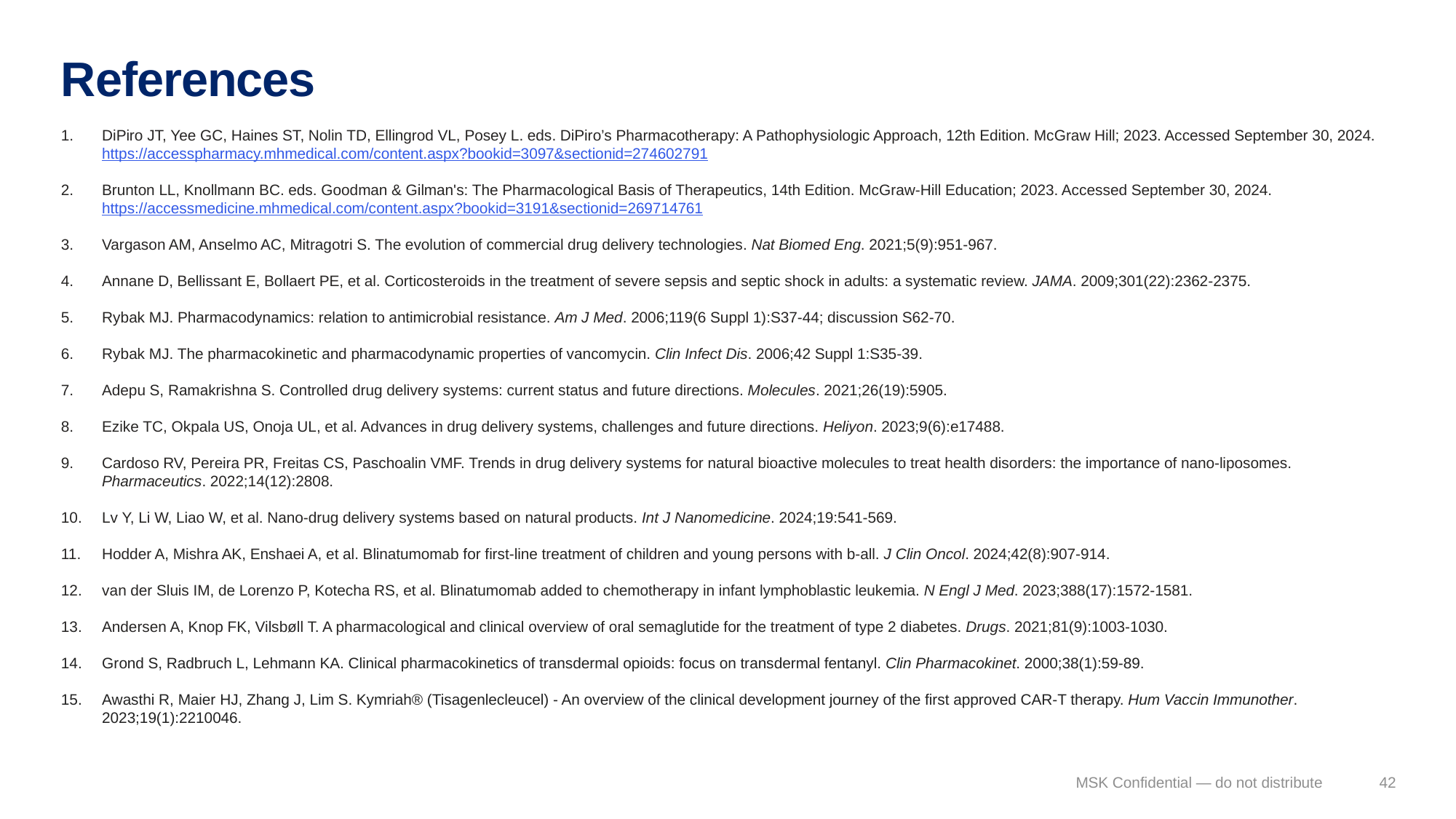

# References
DiPiro JT, Yee GC, Haines ST, Nolin TD, Ellingrod VL, Posey L. eds. DiPiro’s Pharmacotherapy: A Pathophysiologic Approach, 12th Edition. McGraw Hill; 2023. Accessed September 30, 2024. https://accesspharmacy.mhmedical.com/content.aspx?bookid=3097&sectionid=274602791
Brunton LL, Knollmann BC. eds. Goodman & Gilman's: The Pharmacological Basis of Therapeutics, 14th Edition. McGraw-Hill Education; 2023. Accessed September 30, 2024. https://accessmedicine.mhmedical.com/content.aspx?bookid=3191&sectionid=269714761
Vargason AM, Anselmo AC, Mitragotri S. The evolution of commercial drug delivery technologies. Nat Biomed Eng. 2021;5(9):951-967.
Annane D, Bellissant E, Bollaert PE, et al. Corticosteroids in the treatment of severe sepsis and septic shock in adults: a systematic review. JAMA. 2009;301(22):2362-2375.
Rybak MJ. Pharmacodynamics: relation to antimicrobial resistance. Am J Med. 2006;119(6 Suppl 1):S37-44; discussion S62-70.
Rybak MJ. The pharmacokinetic and pharmacodynamic properties of vancomycin. Clin Infect Dis. 2006;42 Suppl 1:S35-39.
Adepu S, Ramakrishna S. Controlled drug delivery systems: current status and future directions. Molecules. 2021;26(19):5905.
Ezike TC, Okpala US, Onoja UL, et al. Advances in drug delivery systems, challenges and future directions. Heliyon. 2023;9(6):e17488.
Cardoso RV, Pereira PR, Freitas CS, Paschoalin VMF. Trends in drug delivery systems for natural bioactive molecules to treat health disorders: the importance of nano-liposomes. Pharmaceutics. 2022;14(12):2808.
Lv Y, Li W, Liao W, et al. Nano-drug delivery systems based on natural products. Int J Nanomedicine. 2024;19:541-569.
Hodder A, Mishra AK, Enshaei A, et al. Blinatumomab for first-line treatment of children and young persons with b-all. J Clin Oncol. 2024;42(8):907-914.
van der Sluis IM, de Lorenzo P, Kotecha RS, et al. Blinatumomab added to chemotherapy in infant lymphoblastic leukemia. N Engl J Med. 2023;388(17):1572-1581.
Andersen A, Knop FK, Vilsbøll T. A pharmacological and clinical overview of oral semaglutide for the treatment of type 2 diabetes. Drugs. 2021;81(9):1003-1030.
Grond S, Radbruch L, Lehmann KA. Clinical pharmacokinetics of transdermal opioids: focus on transdermal fentanyl. Clin Pharmacokinet. 2000;38(1):59-89.
Awasthi R, Maier HJ, Zhang J, Lim S. Kymriah® (Tisagenlecleucel) - An overview of the clinical development journey of the first approved CAR-T therapy. Hum Vaccin Immunother. 2023;19(1):2210046.

MSK Confidential — do not distribute
42